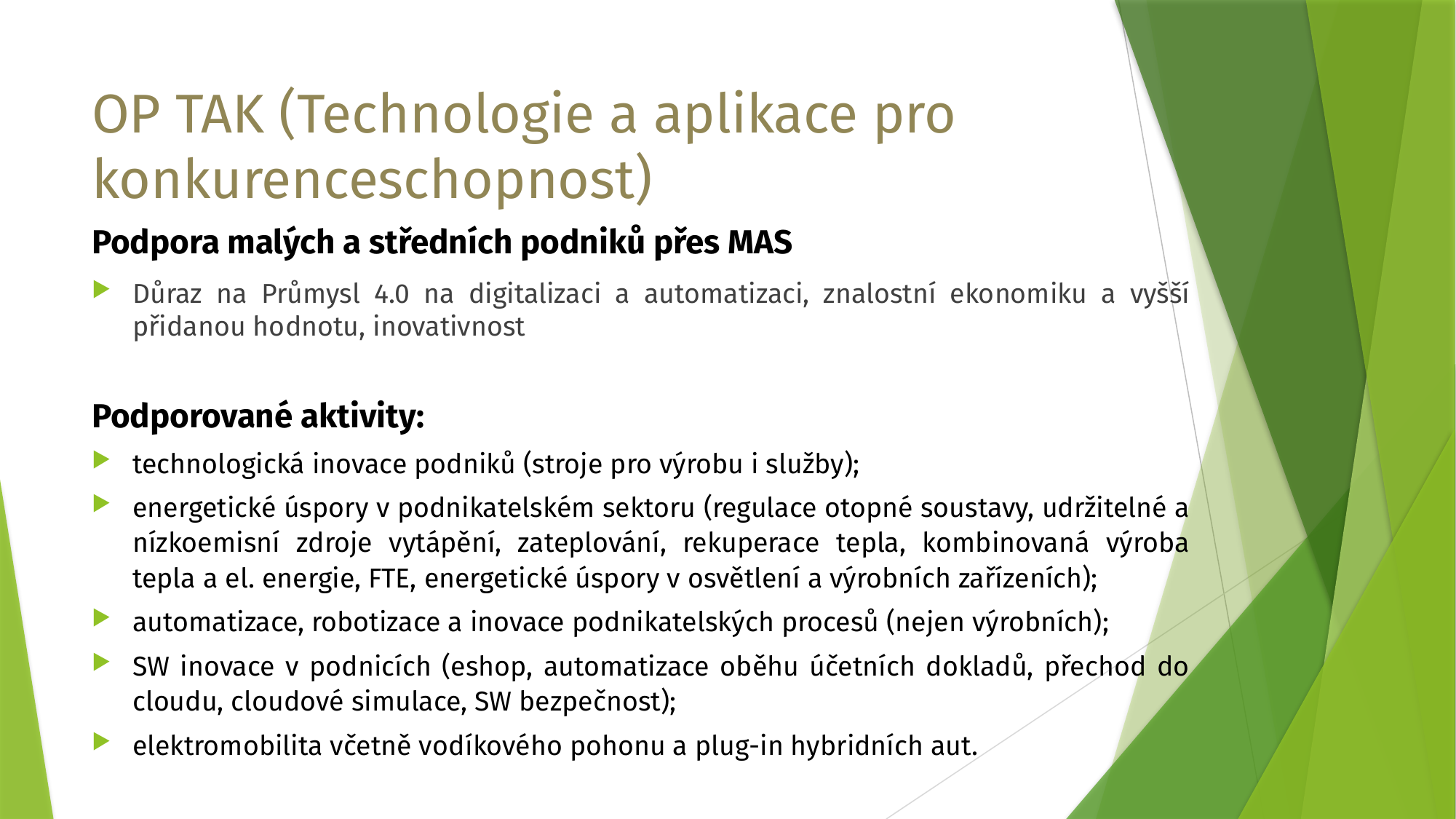

# OP TAK (Technologie a aplikace pro konkurenceschopnost)
Podpora malých a středních podniků přes MAS
Důraz na Průmysl 4.0 na digitalizaci a automatizaci, znalostní ekonomiku a vyšší přidanou hodnotu, inovativnost

Podporované aktivity:
technologická inovace podniků (stroje pro výrobu i služby);
energetické úspory v podnikatelském sektoru (regulace otopné soustavy, udržitelné a nízkoemisní zdroje vytápění, zateplování, rekuperace tepla, kombinovaná výroba tepla a el. energie, FTE, energetické úspory v osvětlení a výrobních zařízeních);
automatizace, robotizace a inovace podnikatelských procesů (nejen výrobních);
SW inovace v podnicích (eshop, automatizace oběhu účetních dokladů, přechod do cloudu, cloudové simulace, SW bezpečnost);
elektromobilita včetně vodíkového pohonu a plug-in hybridních aut.